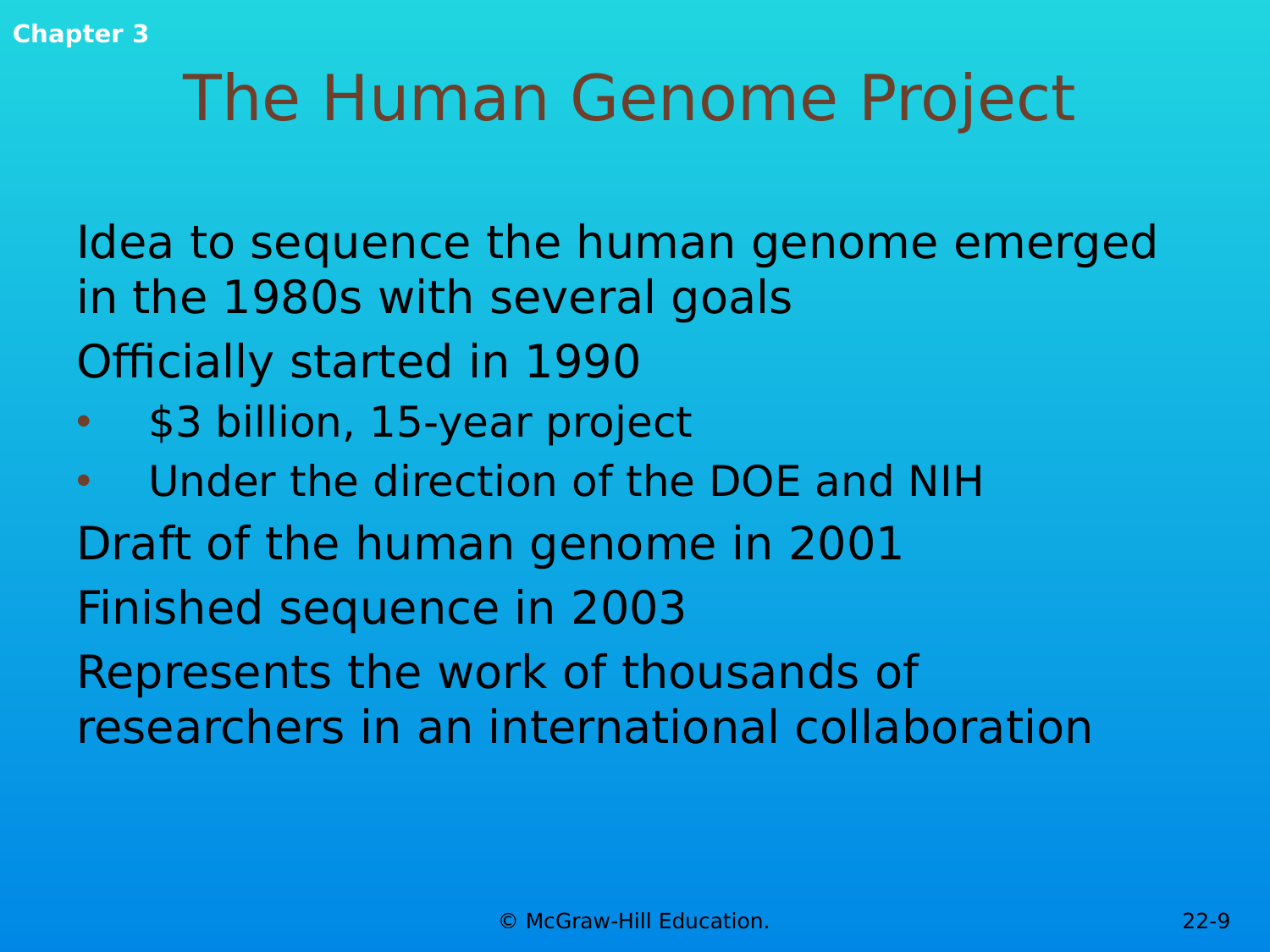

# The Human Genome Project
Idea to sequence the human genome emerged in the 1980s with several goals
Officially started in 1990
$3 billion, 15-year project
Under the direction of the DOE and NIH
Draft of the human genome in 2001
Finished sequence in 2003
Represents the work of thousands of researchers in an international collaboration